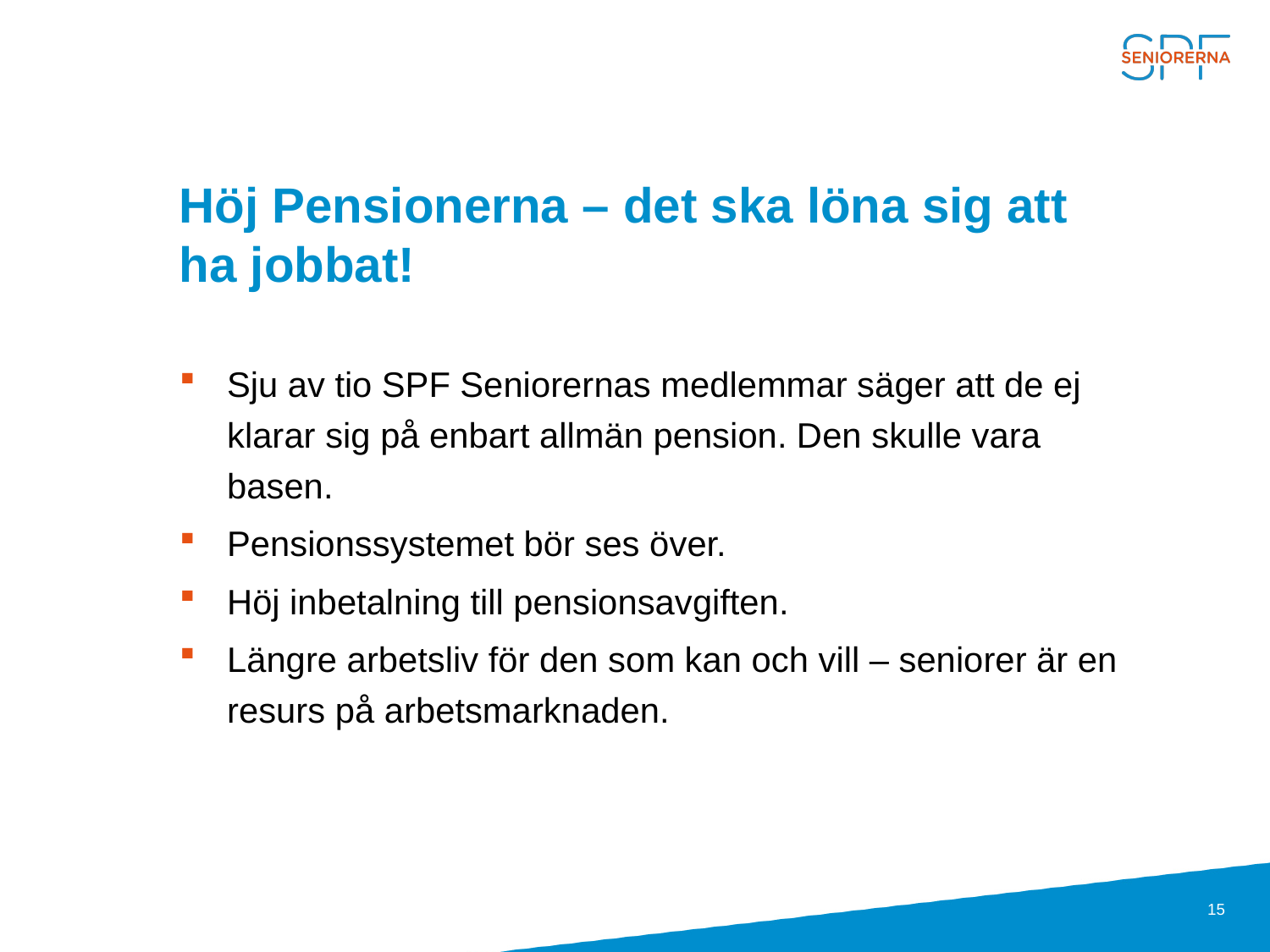

# Höj Pensionerna – det ska löna sig att ha jobbat!
Sju av tio SPF Seniorernas medlemmar säger att de ej klarar sig på enbart allmän pension. Den skulle vara basen.
Pensionssystemet bör ses över.
Höj inbetalning till pensionsavgiften.
Längre arbetsliv för den som kan och vill – seniorer är en resurs på arbetsmarknaden.
15